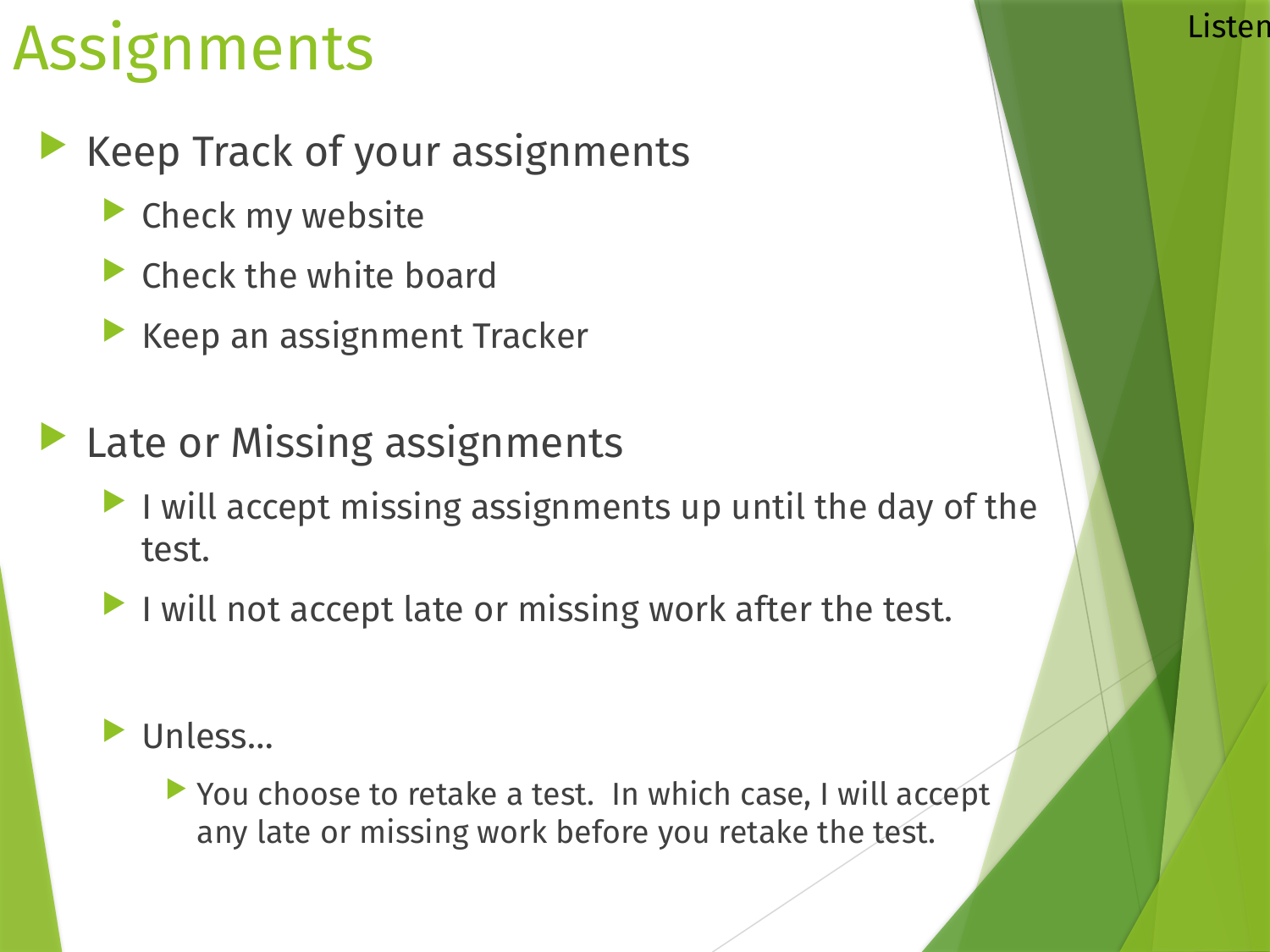

# Assignments
Listen
Keep Track of your assignments
Check my website
Check the white board
Keep an assignment Tracker
Late or Missing assignments
I will accept missing assignments up until the day of the test.
I will not accept late or missing work after the test.

Unless…
You choose to retake a test.  In which case, I will accept any late or missing work before you retake the test.